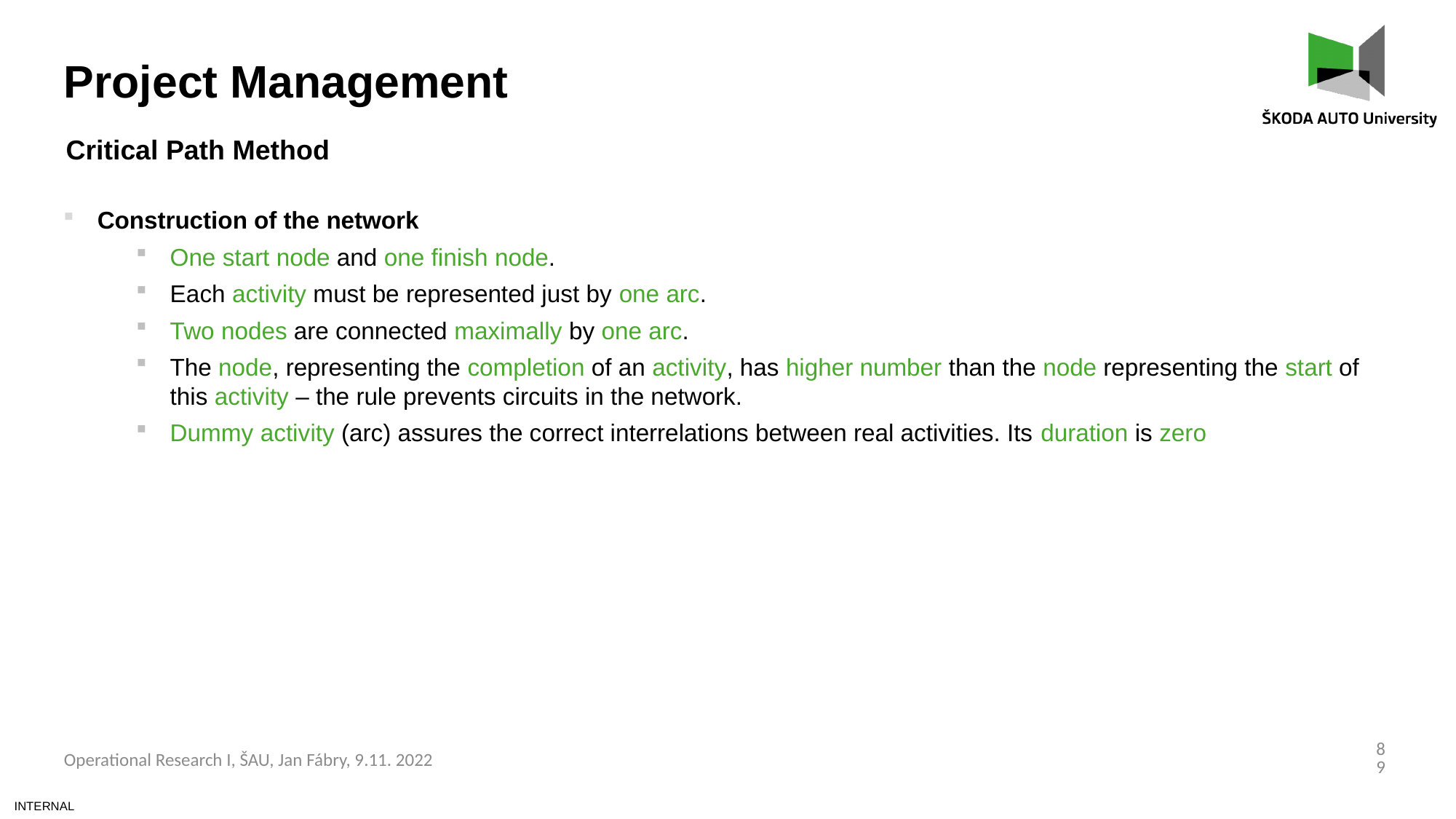

Project Management
Critical Path Method
Construction of the network
One start node and one finish node.
Each activity must be represented just by one arc.
Two nodes are connected maximally by one arc.
The node, representing the completion of an activity, has higher number than the node representing the start of this activity – the rule prevents circuits in the network.
Dummy activity (arc) assures the correct interrelations between real activities. Its duration is zero

89
Operational Research I, ŠAU, Jan Fábry, 9.11. 2022